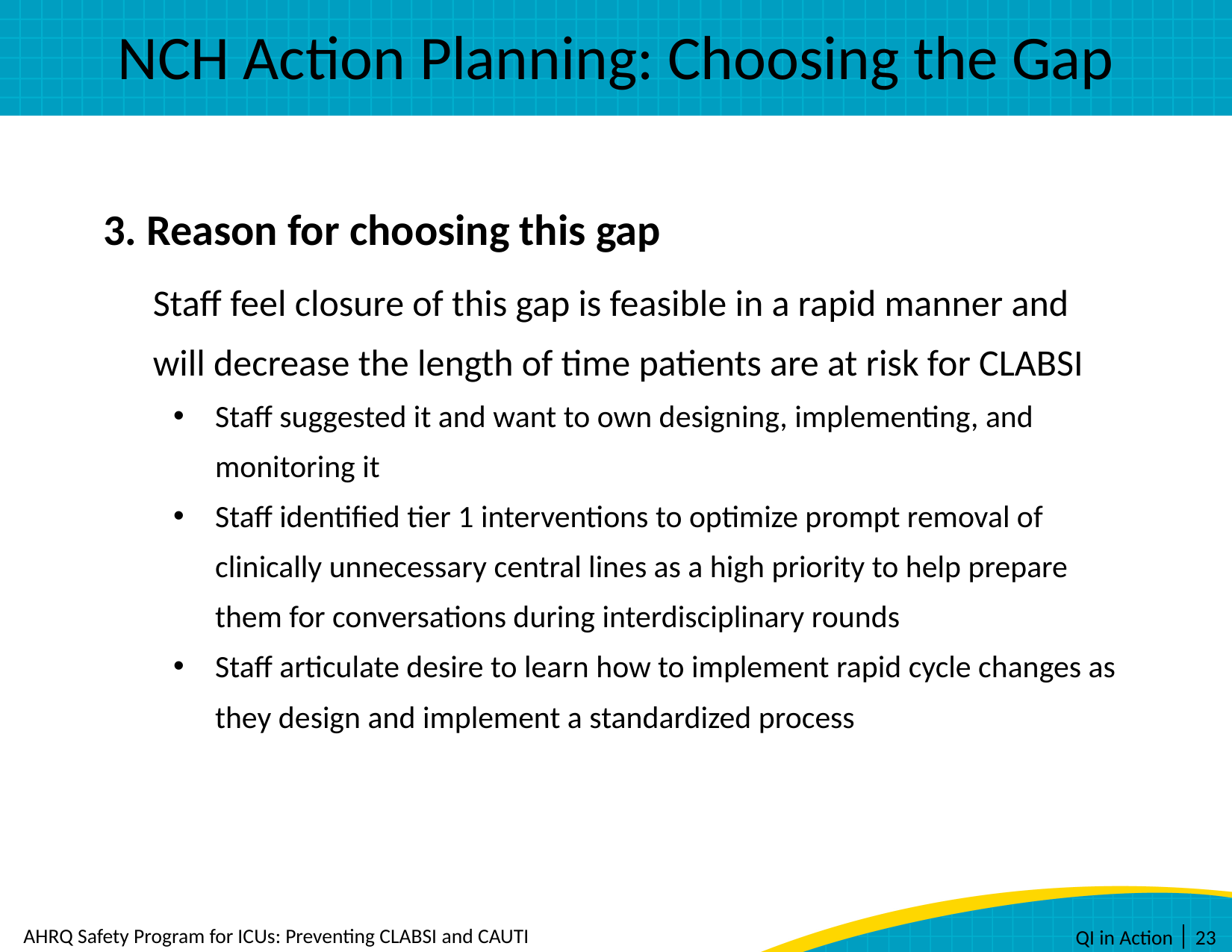

# NCH Action Planning: Choosing the Gap
3. Reason for choosing this gap
Staff feel closure of this gap is feasible in a rapid manner and will decrease the length of time patients are at risk for CLABSI
Staff suggested it and want to own designing, implementing, and monitoring it
Staff identified tier 1 interventions to optimize prompt removal of clinically unnecessary central lines as a high priority to help prepare them for conversations during interdisciplinary rounds
Staff articulate desire to learn how to implement rapid cycle changes as they design and implement a standardized process
AHRQ Safety Program for ICUs: Preventing CLABSI and CAUTI
 QI in Action ׀ 23